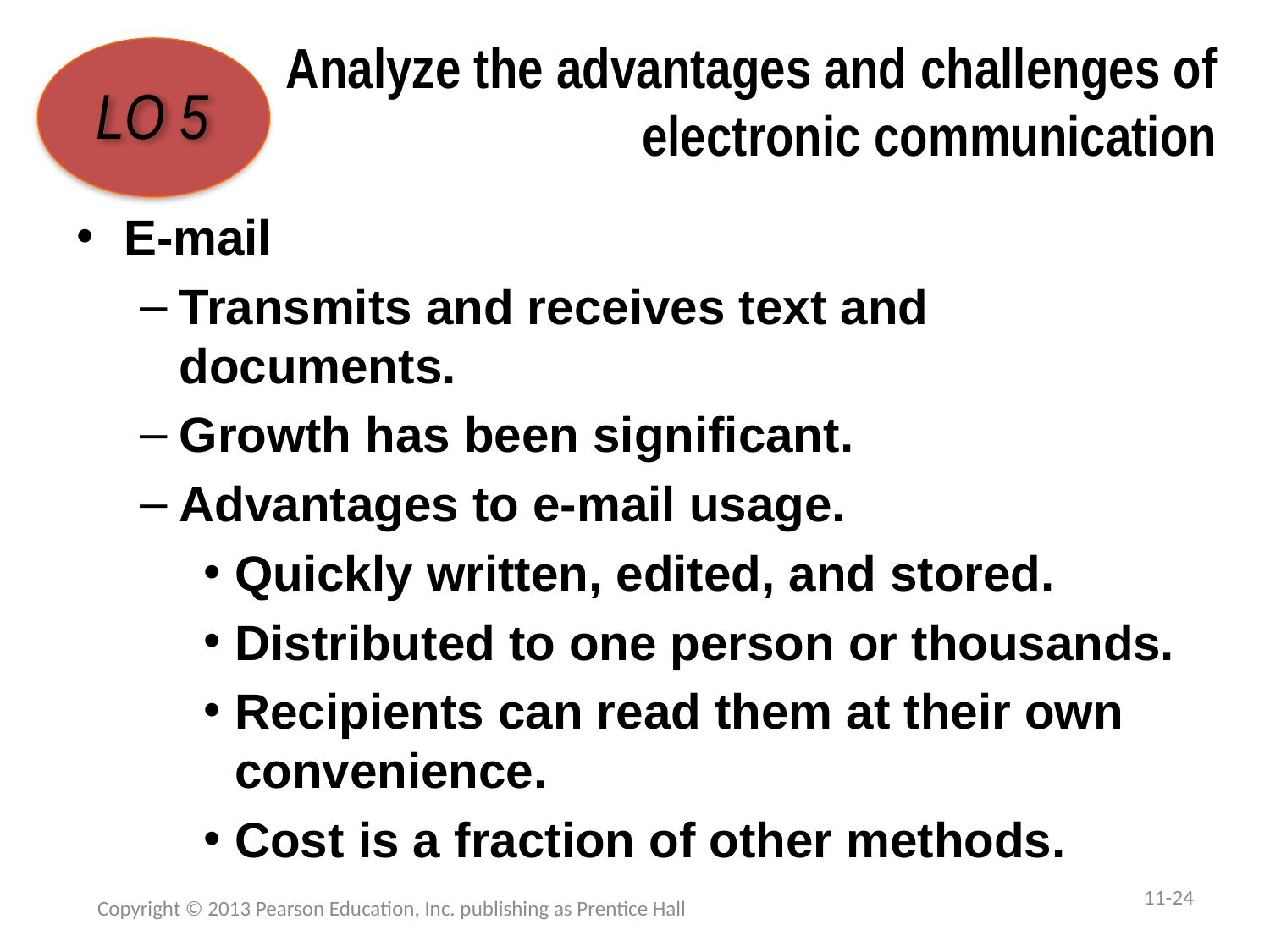

# Analyze the advantages and challenges of electronic communication

LO 5
E-mail
Transmits and receives text and documents.
Growth has been significant.
Advantages to e-mail usage.
Quickly written, edited, and stored.
Distributed to one person or thousands.
Recipients can read them at their own convenience.
Cost is a fraction of other methods.
11-24
Copyright © 2013 Pearson Education, Inc. publishing as Prentice Hall